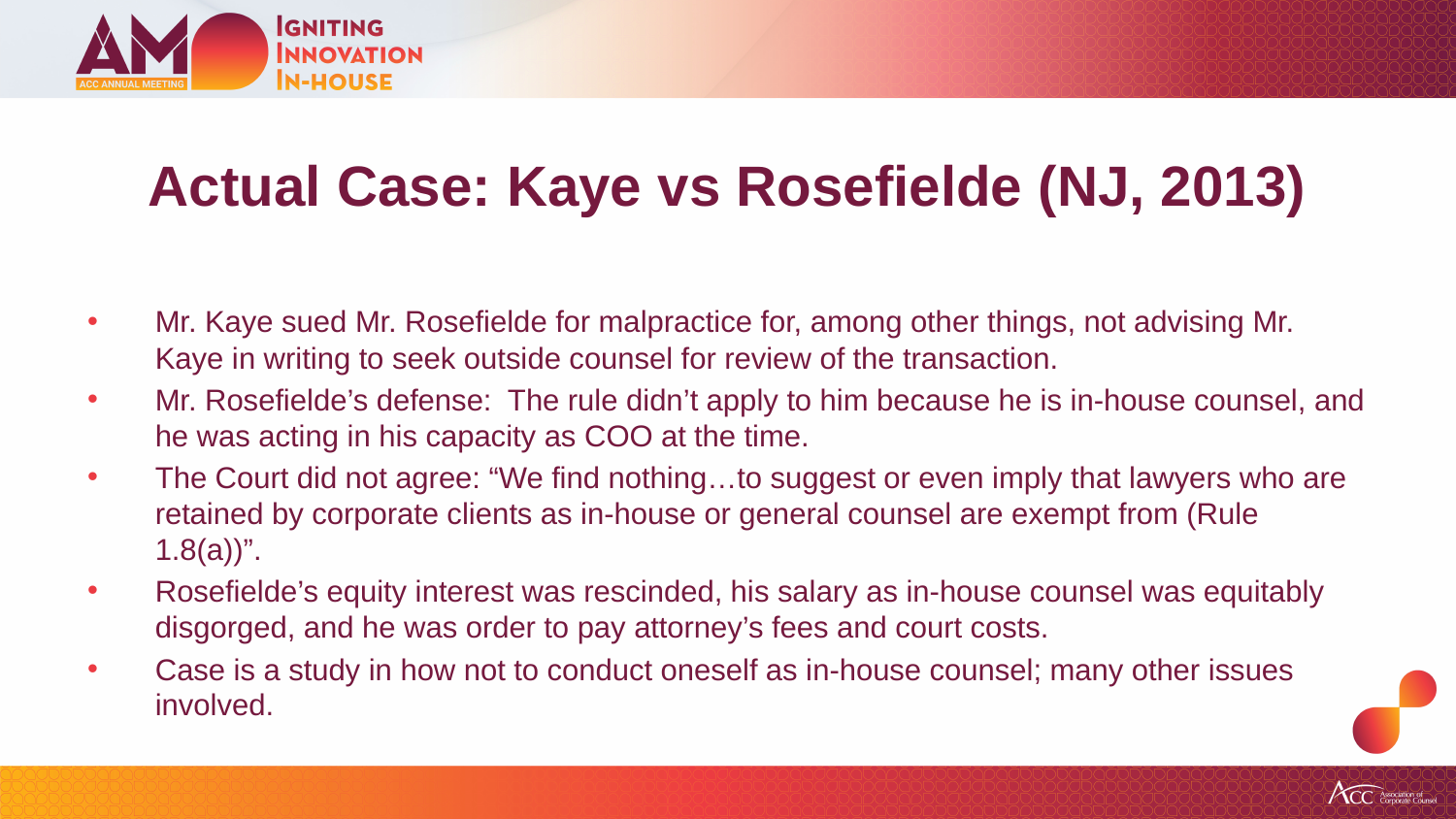

# Actual Case: Kaye vs Rosefielde (NJ, 2013)
Mr. Kaye sued Mr. Rosefielde for malpractice for, among other things, not advising Mr. Kaye in writing to seek outside counsel for review of the transaction.
Mr. Rosefielde’s defense:  The rule didn’t apply to him because he is in-house counsel, and he was acting in his capacity as COO at the time.
The Court did not agree: “We find nothing…to suggest or even imply that lawyers who are retained by corporate clients as in-house or general counsel are exempt from (Rule 1.8(a))”.
Rosefielde’s equity interest was rescinded, his salary as in-house counsel was equitably disgorged, and he was order to pay attorney’s fees and court costs.
Case is a study in how not to conduct oneself as in-house counsel; many other issues involved.